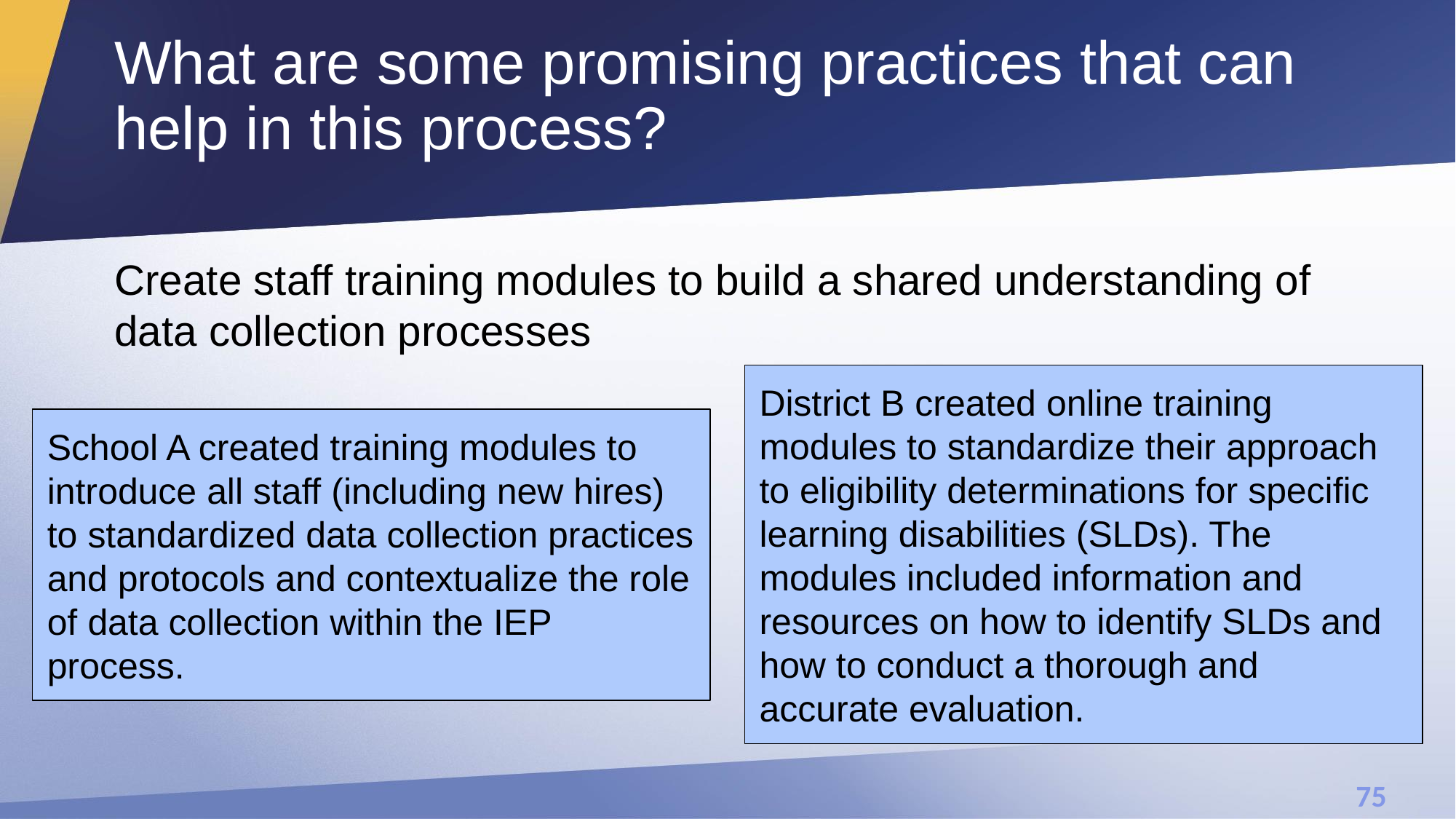

# What are some promising practices that can help in this process?
Create staff training modules to build a shared understanding of data collection processes
District B created online training modules to standardize their approach to eligibility determinations for specific learning disabilities (SLDs). The modules included information and resources on how to identify SLDs and how to conduct a thorough and accurate evaluation.
School A created training modules to introduce all staff (including new hires) to standardized data collection practices and protocols and contextualize the role of data collection within the IEP process.